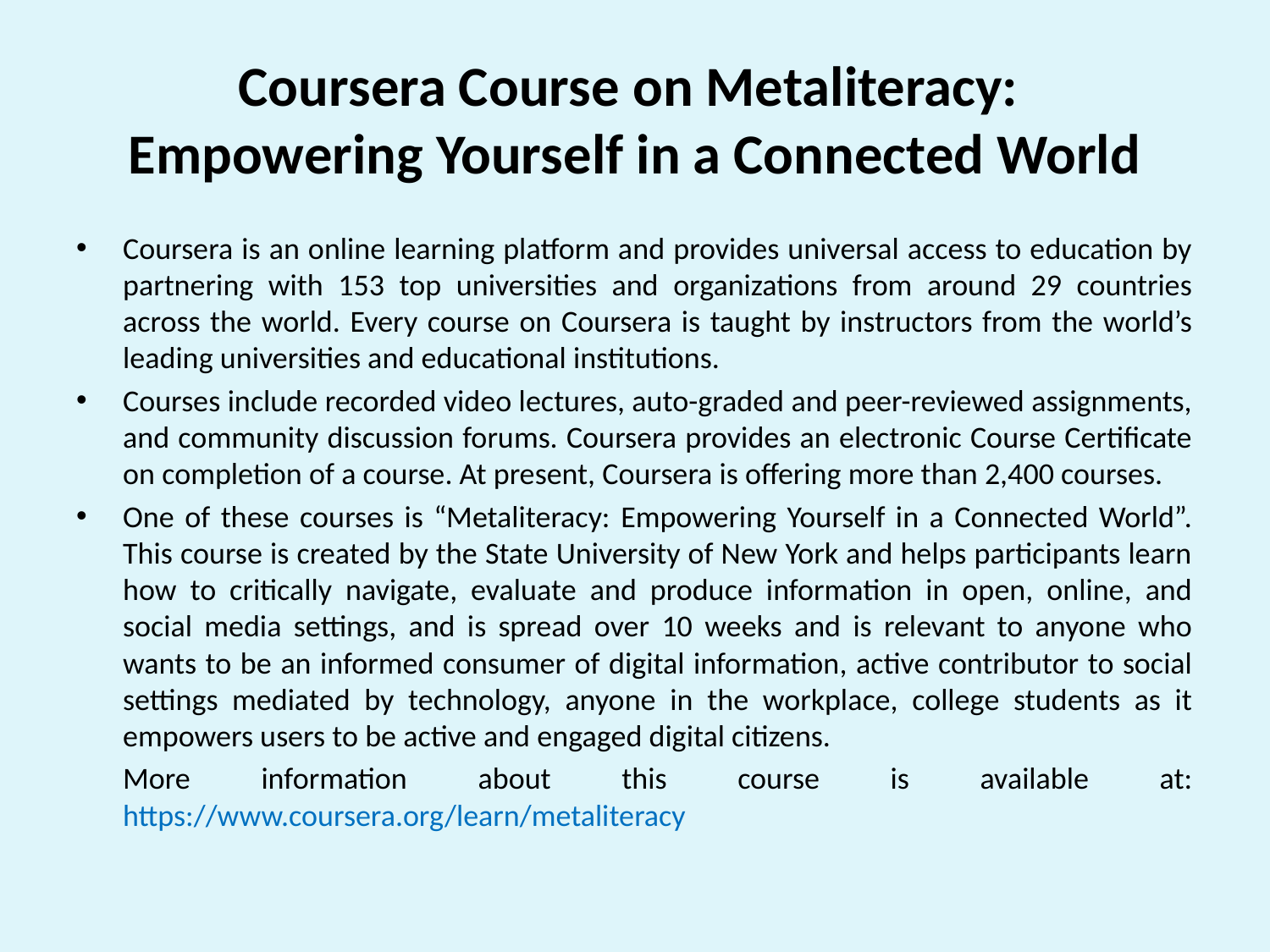

# Coursera Course on Metaliteracy: Empowering Yourself in a Connected World
Coursera is an online learning platform and provides universal access to education by partnering with 153 top universities and organizations from around 29 countries across the world. Every course on Coursera is taught by instructors from the world’s leading universities and educational institutions.
Courses include recorded video lectures, auto-graded and peer-reviewed assignments, and community discussion forums. Coursera provides an electronic Course Certificate on completion of a course. At present, Coursera is offering more than 2,400 courses.
One of these courses is “Metaliteracy: Empowering Yourself in a Connected World”. This course is created by the State University of New York and helps participants learn how to critically navigate, evaluate and produce information in open, online, and social media settings, and is spread over 10 weeks and is relevant to anyone who wants to be an informed consumer of digital information, active contributor to social settings mediated by technology, anyone in the workplace, college students as it empowers users to be active and engaged digital citizens.
	More information about this course is available at: https://www.coursera.org/learn/metaliteracy